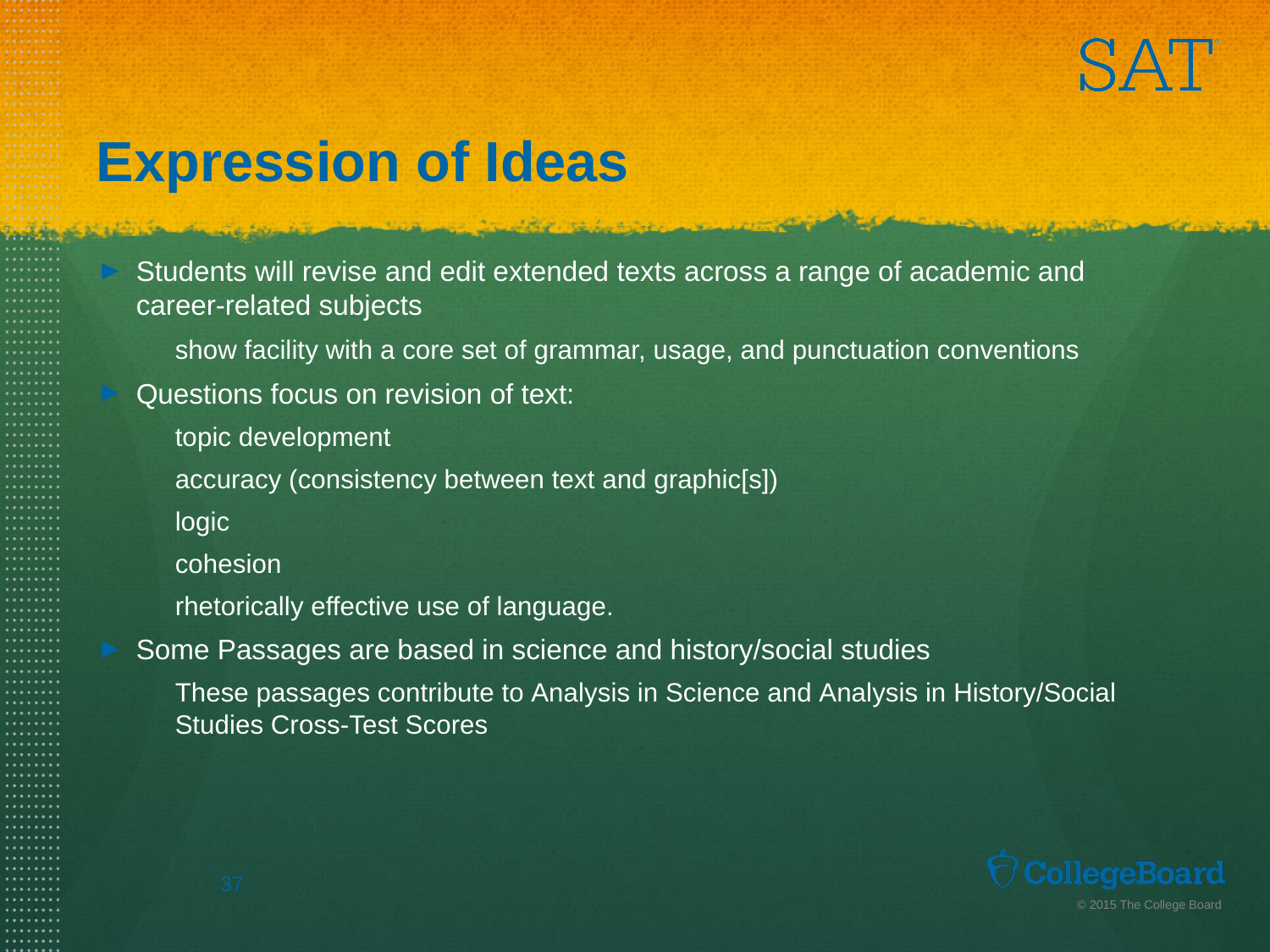

# Expression of Ideas

Students will revise and edit extended texts across a range of academic and career-related subjects
show facility with a core set of grammar, usage, and punctuation conventions
Questions focus on revision of text:
topic development
accuracy (consistency between text and graphic[s])
logic
cohesion
rhetorically effective use of language.
Some Passages are based in science and history/social studies
These passages contribute to Analysis in Science and Analysis in History/Social Studies Cross-Test Scores
37